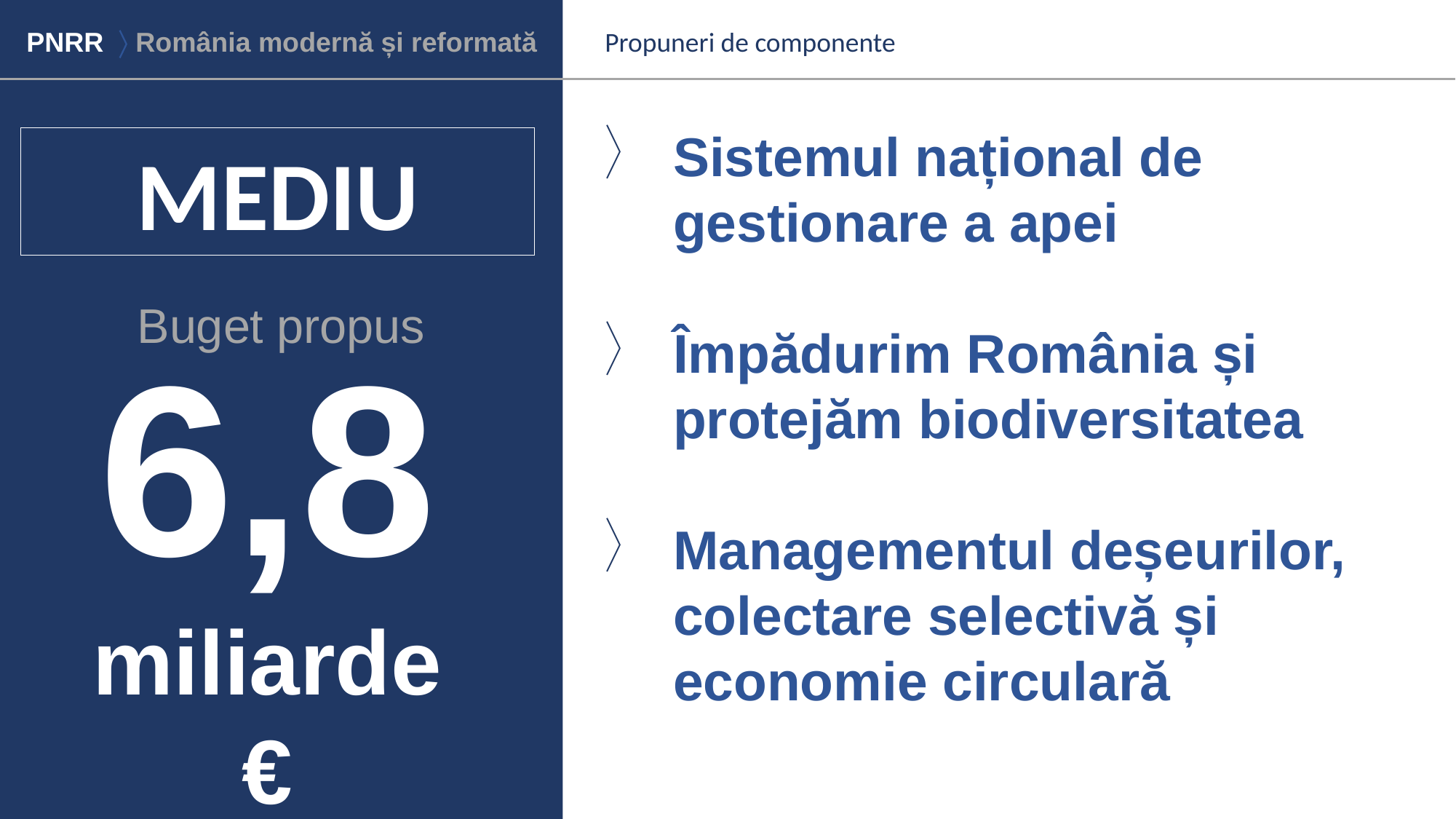

PNRR  〉 România modernă și reformată
Propuneri de componente
Domenii cheie pentru
modernizarea României
Sistemul național de gestionare a apei

Împădurim România și protejăm biodiversitatea

Managementul deșeurilor, colectare selectivă și economie circulară

MEDIU
Buget propus
6,8
miliarde €